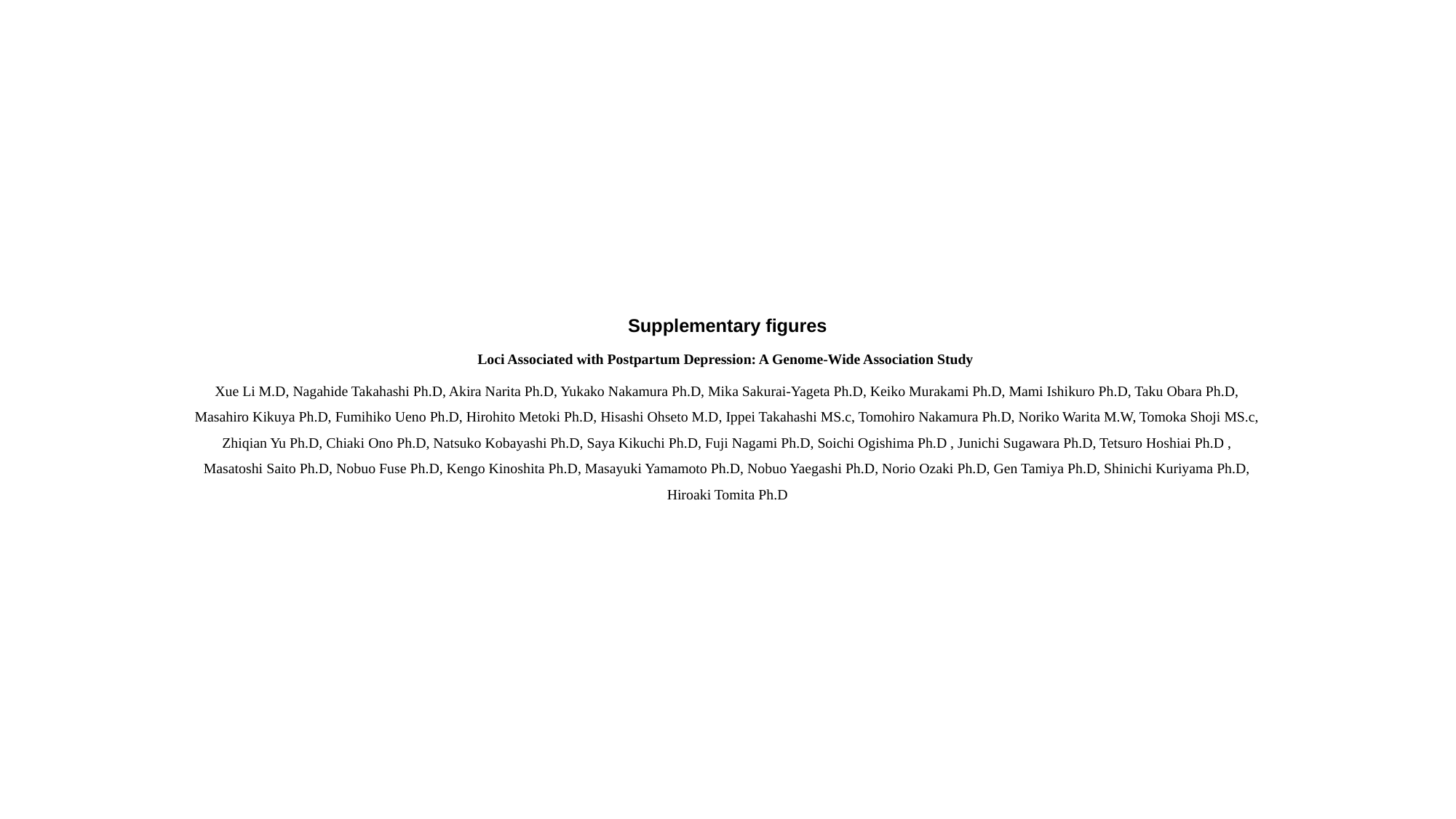

Supplementary figures
Loci Associated with Postpartum Depression: A Genome-Wide Association Study
Xue Li M.D, Nagahide Takahashi Ph.D, Akira Narita Ph.D, Yukako Nakamura Ph.D, Mika Sakurai-Yageta Ph.D, Keiko Murakami Ph.D, Mami Ishikuro Ph.D, Taku Obara Ph.D, Masahiro Kikuya Ph.D, Fumihiko Ueno Ph.D, Hirohito Metoki Ph.D, Hisashi Ohseto M.D, Ippei Takahashi MS.c, Tomohiro Nakamura Ph.D, Noriko Warita M.W, Tomoka Shoji MS.c, Zhiqian Yu Ph.D, Chiaki Ono Ph.D, Natsuko Kobayashi Ph.D, Saya Kikuchi Ph.D, Fuji Nagami Ph.D, Soichi Ogishima Ph.D , Junichi Sugawara Ph.D, Tetsuro Hoshiai Ph.D , Masatoshi Saito Ph.D, Nobuo Fuse Ph.D, Kengo Kinoshita Ph.D, Masayuki Yamamoto Ph.D, Nobuo Yaegashi Ph.D, Norio Ozaki Ph.D, Gen Tamiya Ph.D, Shinichi Kuriyama Ph.D, Hiroaki Tomita Ph.D